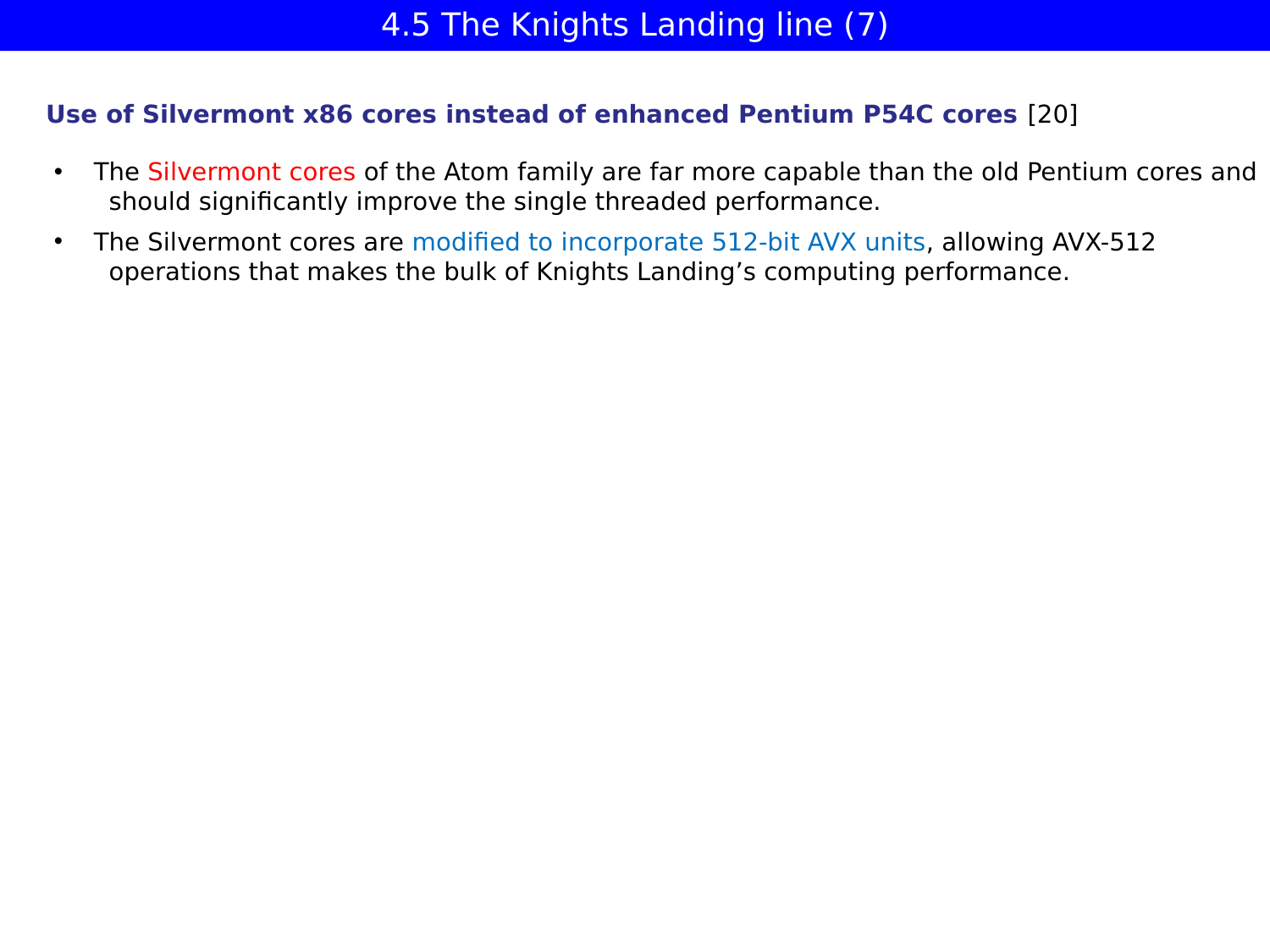

4.5 The Knights Landing line (7)
Use of Silvermont x86 cores instead of enhanced Pentium P54C cores [20]
The Silvermont cores of the Atom family are far more capable than the old Pentium cores and
       should significantly improve the single threaded performance.
The Silvermont cores are modified to incorporate 512-bit AVX units, allowing AVX-512
       operations that makes the bulk of Knights Landing’s computing performance.